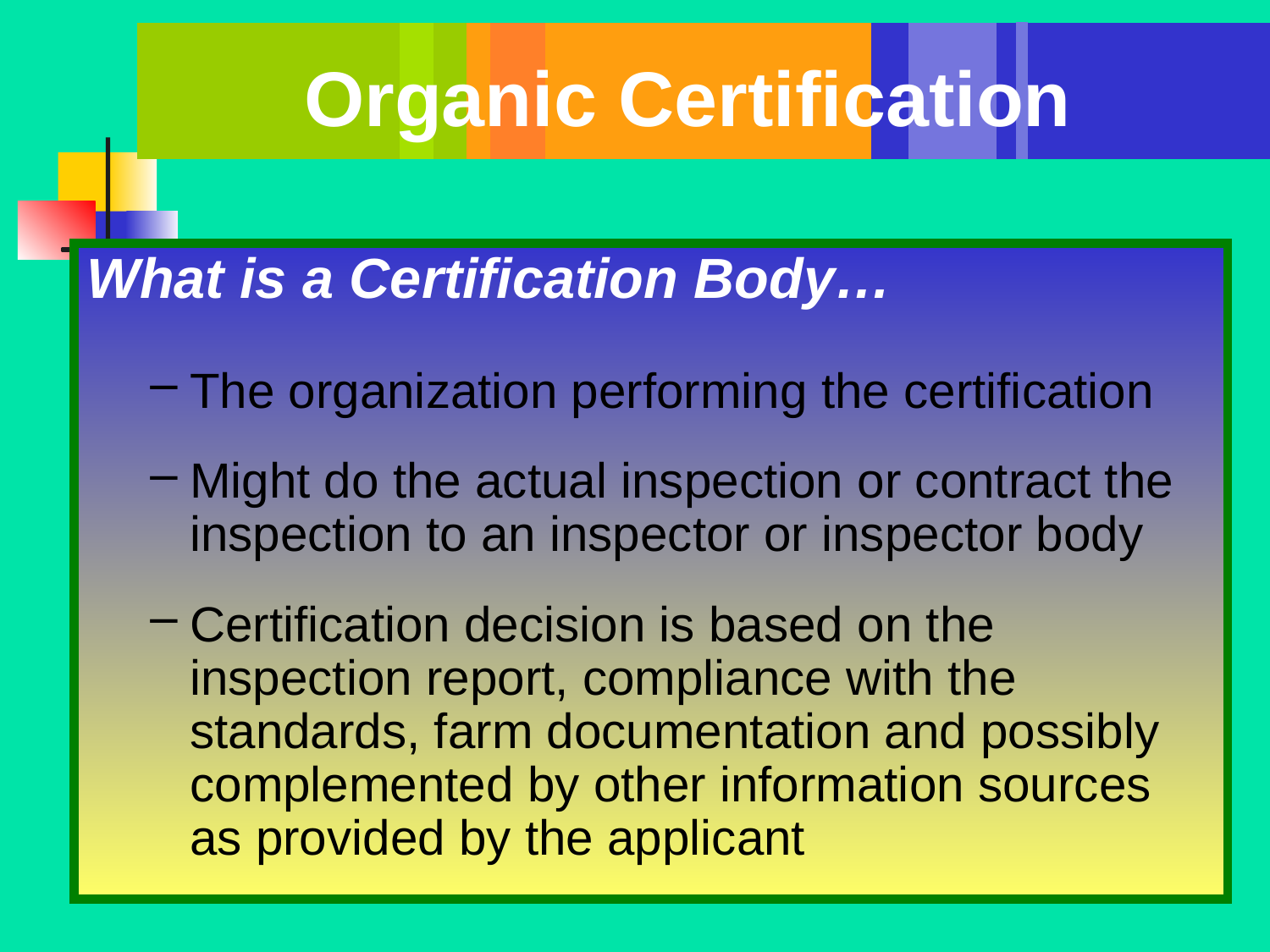

Organic Certification
What is a Certification Body…

The organization performing the certification

Might do the actual inspection or contract the inspection to an inspector or inspector body

Certification decision is based on the inspection report, compliance with the standards, farm documentation and possibly complemented by other information sources as provided by the applicant